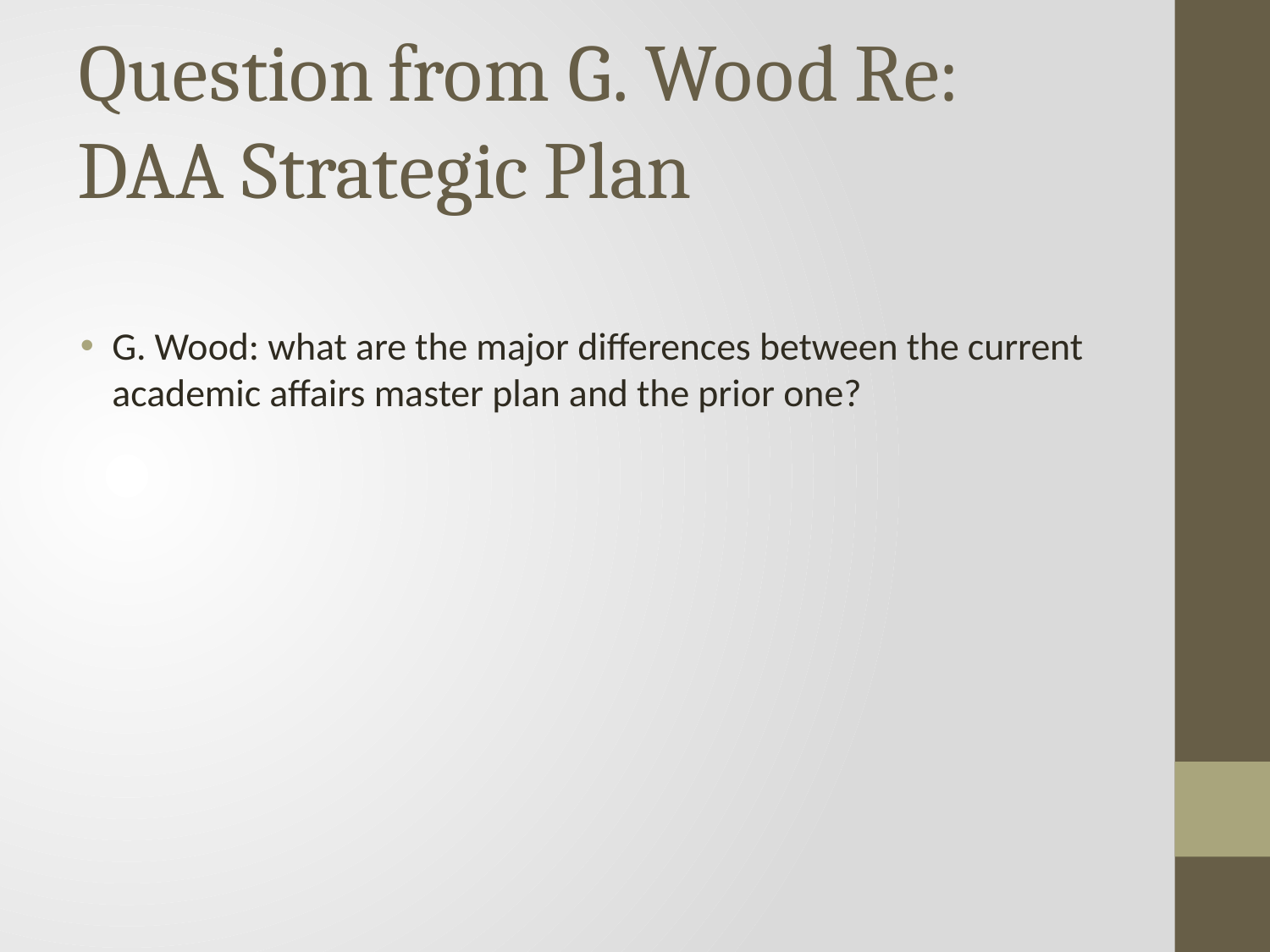

# Question from G. Wood Re: DAA Strategic Plan
G. Wood: what are the major differences between the current academic affairs master plan and the prior one?